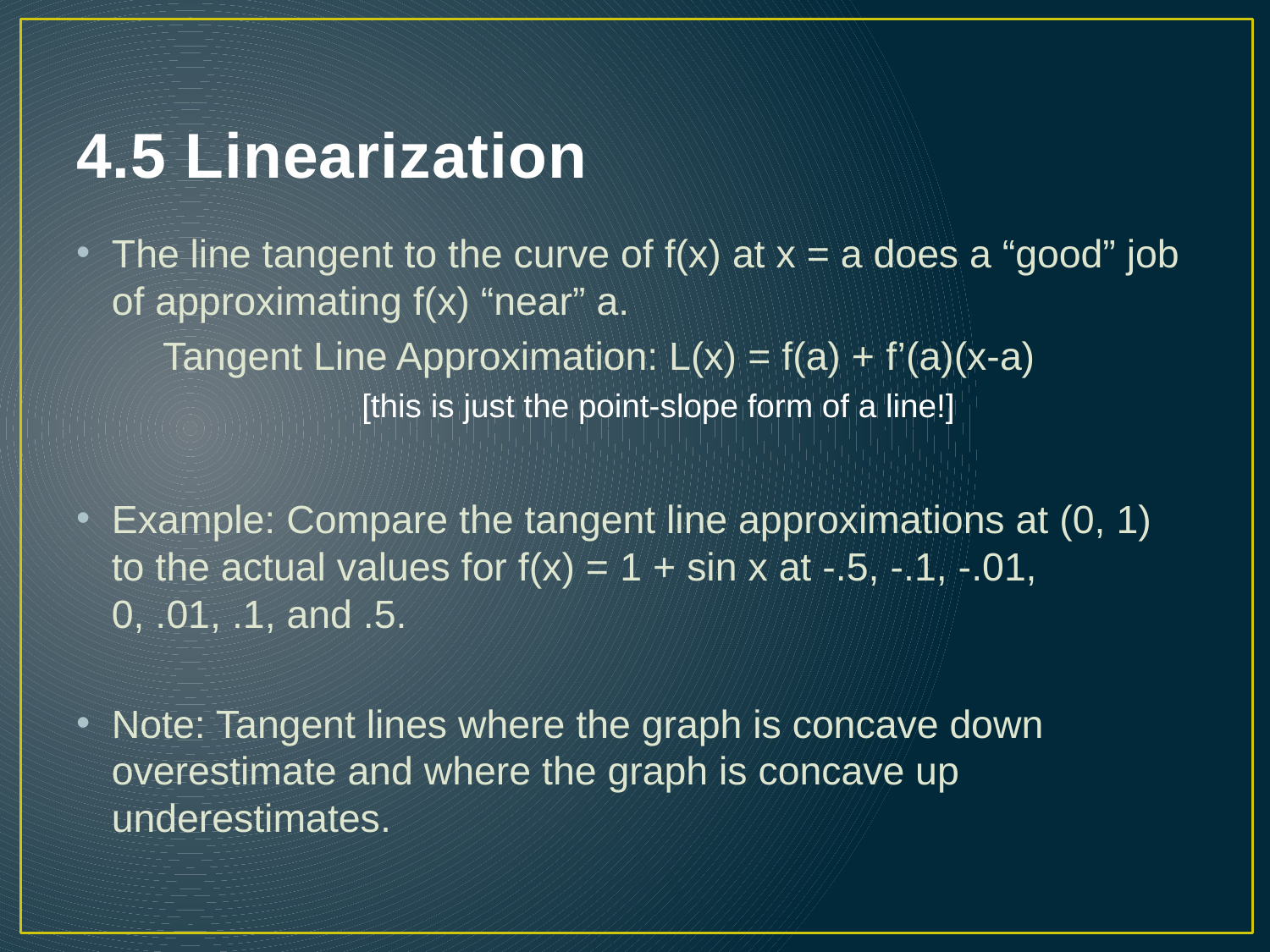

# 4.5 Linearization
The line tangent to the curve of f(x) at x = a does a “good” job of approximating f(x) “near” a.
Tangent Line Approximation: L(x) = f(a) + f’(a)(x-a)
[this is just the point-slope form of a line!]

Example: Compare the tangent line approximations at (0, 1) to the actual values for f(x) = 1 + sin x at -.5, -.1, -.01, 0, .01, .1, and .5.

Note: Tangent lines where the graph is concave down overestimate and where the graph is concave up underestimates.